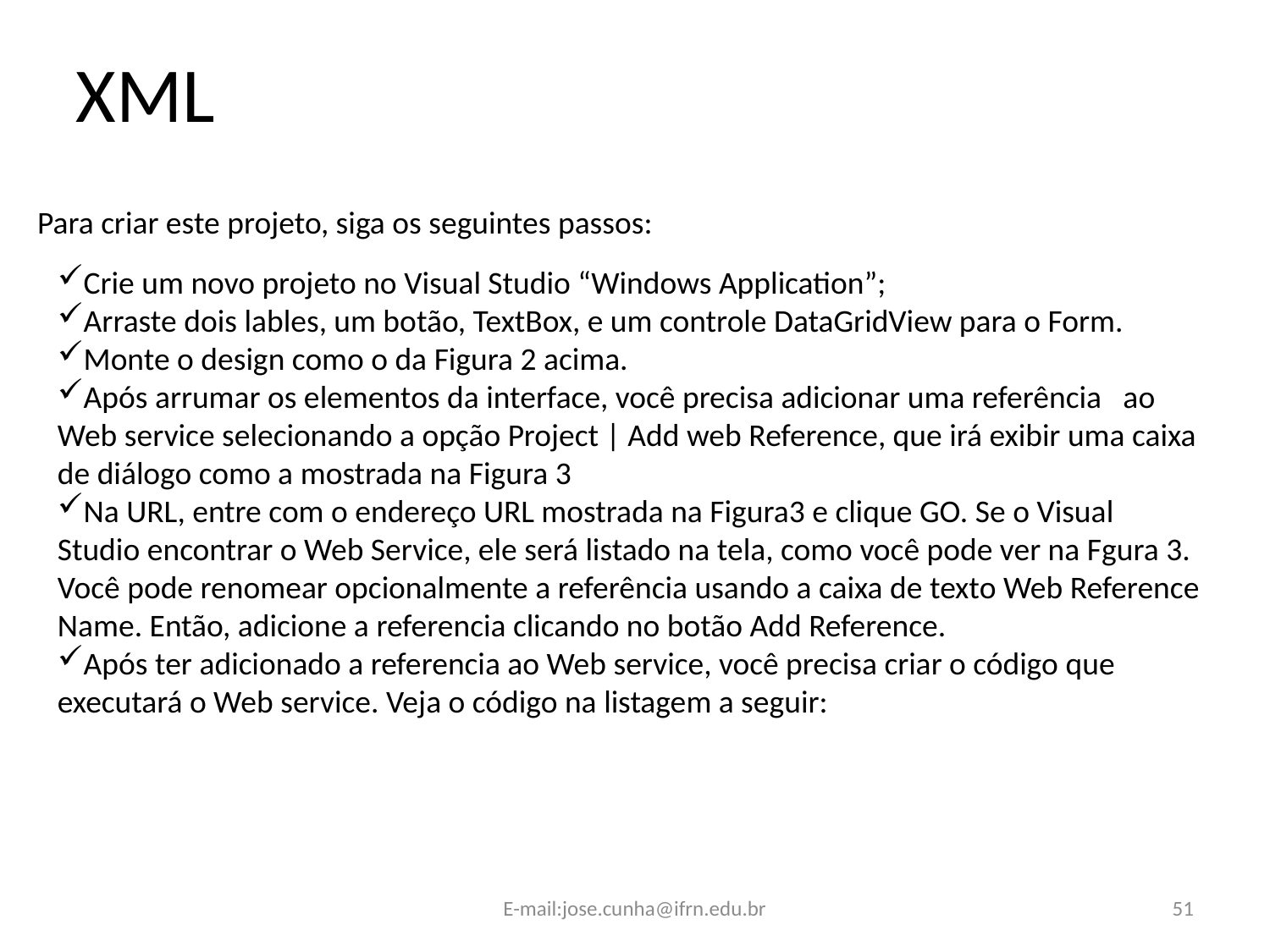

XML
Para criar este projeto, siga os seguintes passos:
Crie um novo projeto no Visual Studio “Windows Application”;
Arraste dois lables, um botão, TextBox, e um controle DataGridView para o Form.
Monte o design como o da Figura 2 acima.
Após arrumar os elementos da interface, você precisa adicionar uma referência   ao Web service selecionando a opção Project | Add web Reference, que irá exibir uma caixa de diálogo como a mostrada na Figura 3
Na URL, entre com o endereço URL mostrada na Figura3 e clique GO. Se o Visual Studio encontrar o Web Service, ele será listado na tela, como você pode ver na Fgura 3. Você pode renomear opcionalmente a referência usando a caixa de texto Web Reference Name. Então, adicione a referencia clicando no botão Add Reference.
Após ter adicionado a referencia ao Web service, você precisa criar o código que executará o Web service. Veja o código na listagem a seguir:
E-mail:jose.cunha@ifrn.edu.br
51